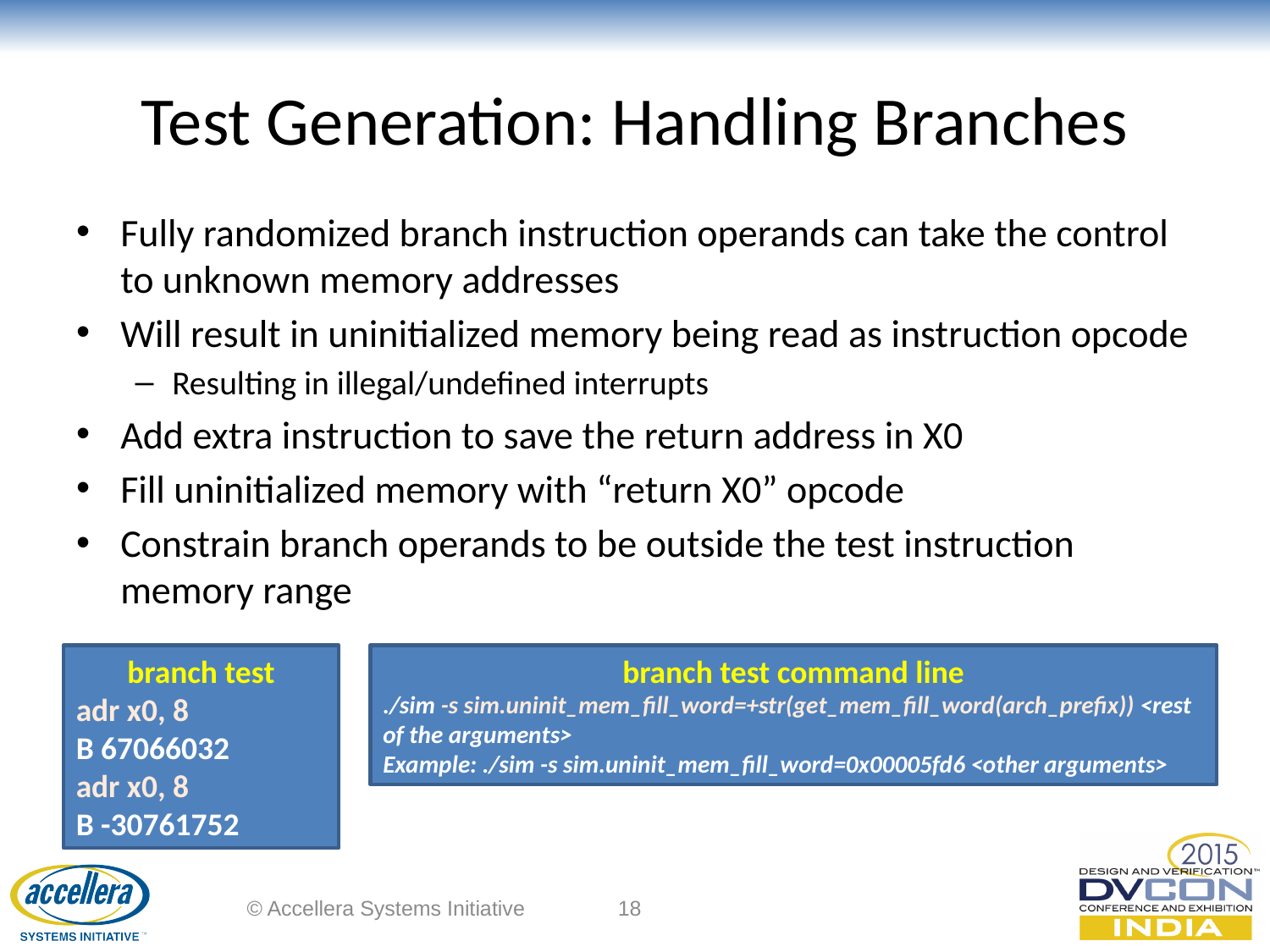

# Test Generation: Handling Branches
Fully randomized branch instruction operands can take the control to unknown memory addresses
Will result in uninitialized memory being read as instruction opcode
Resulting in illegal/undefined interrupts
Add extra instruction to save the return address in X0
Fill uninitialized memory with “return X0” opcode
Constrain branch operands to be outside the test instruction memory range
branch test
adr x0, 8
B 67066032
adr x0, 8
B -30761752
branch test command line
./sim -s sim.uninit_mem_fill_word=+str(get_mem_fill_word(arch_prefix)) <rest of the arguments>
Example: ./sim -s sim.uninit_mem_fill_word=0x00005fd6 <other arguments>
© Accellera Systems Initiative
18